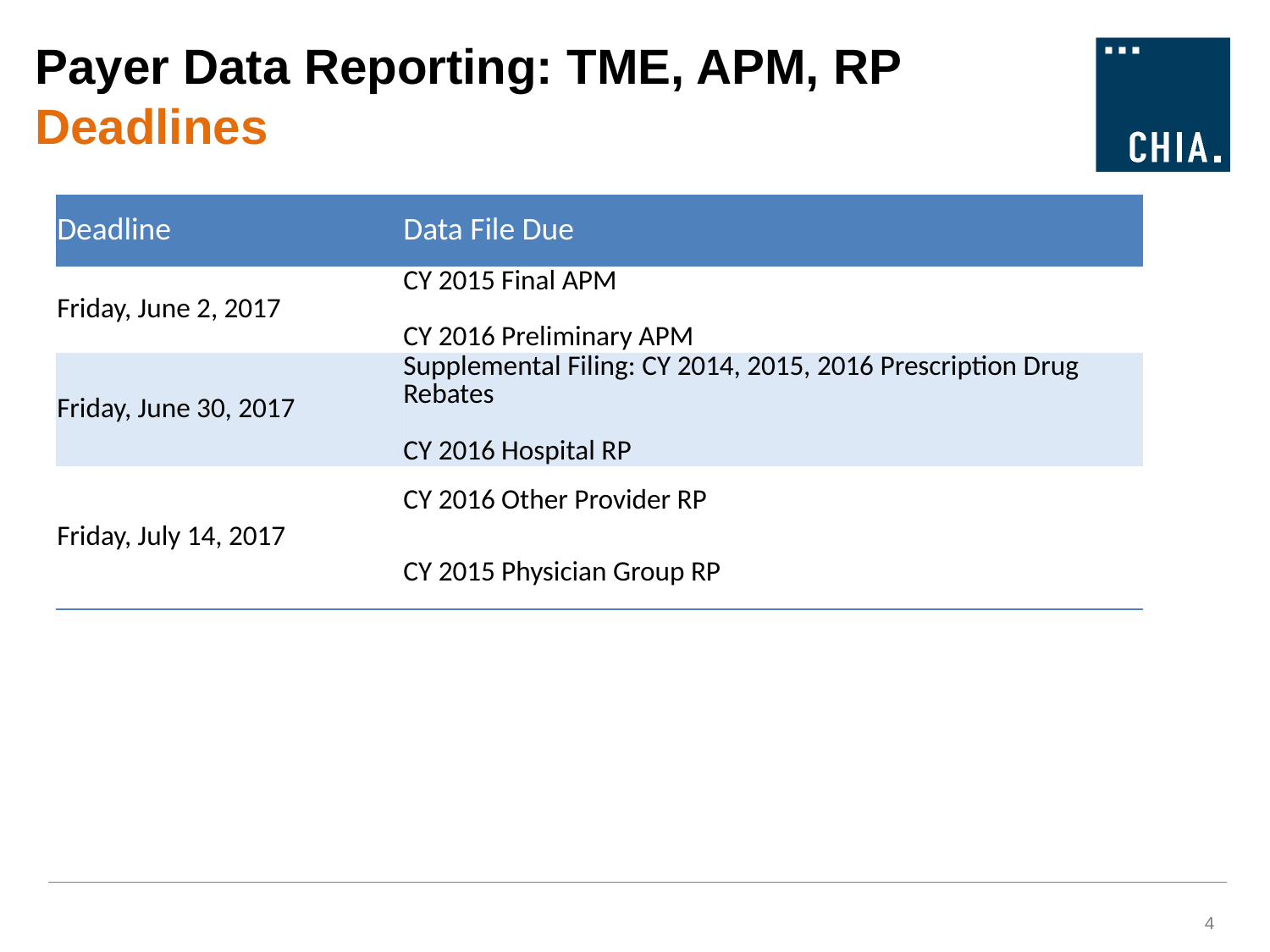

Payer Data Reporting: TME, APM, RP
Deadlines
| Deadline | Data File Due |
| --- | --- |
| Friday, June 2, 2017 | CY 2015 Final APM CY 2016 Preliminary APM |
| Friday, June 30, 2017 | Supplemental Filing: CY 2014, 2015, 2016 Prescription Drug Rebates CY 2016 Hospital RP |
| Friday, July 14, 2017 | CY 2016 Other Provider RP |
|  | CY 2015 Physician Group RP |

4